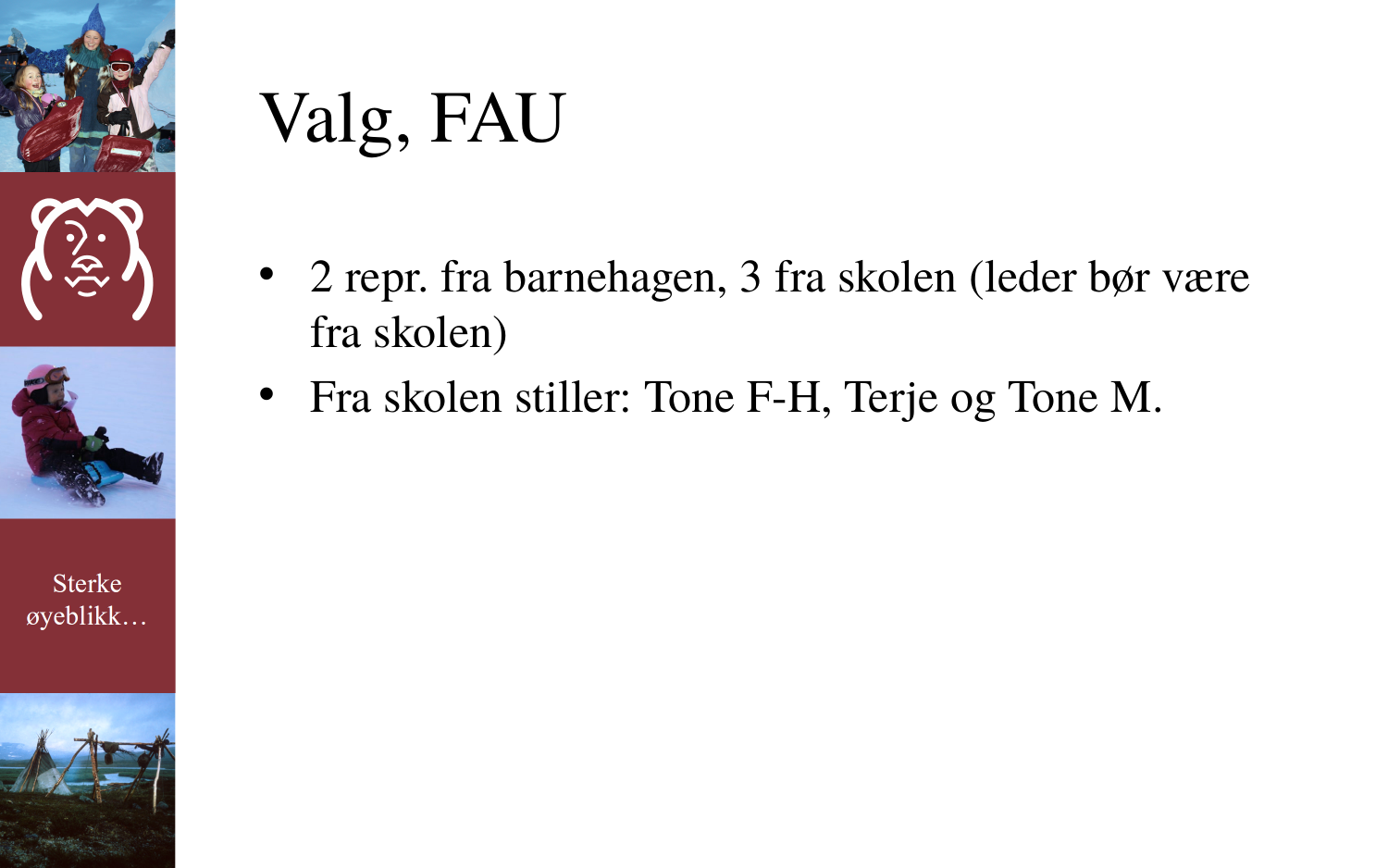

# Valg, FAU
2 repr. fra barnehagen, 3 fra skolen (leder bør være fra skolen)
Fra skolen stiller: Tone F-H, Terje og Tone M.